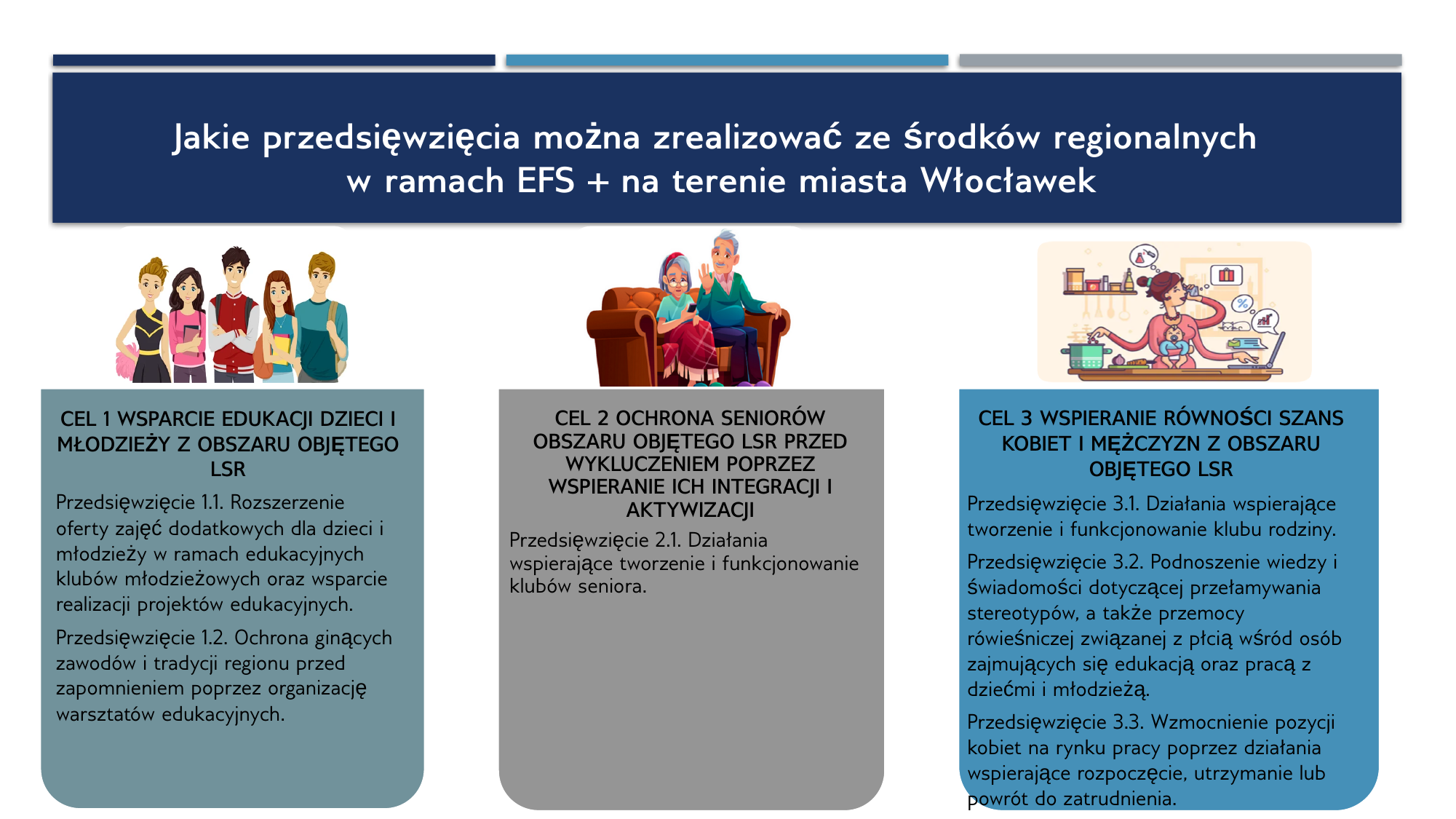

# Jakie przedsięwzięcia można zrealizować ze środków regionalnych w ramach EFS + na terenie miasta Włocławek

CEL 3 WSPIERANIE RÓWNOŚCI SZANS KOBIET I MĘŻCZYZN Z OBSZARU OBJĘTEGO LSR
Przedsięwzięcie 3.1. Działania wspierające tworzenie i funkcjonowanie klubu rodziny.
Przedsięwzięcie 3.2. Podnoszenie wiedzy i świadomości dotyczącej przełamywania stereotypów, a także przemocy rówieśniczej związanej z płcią wśród osób zajmujących się edukacją oraz pracą z dziećmi i młodzieżą.
Przedsięwzięcie 3.3. Wzmocnienie pozycji kobiet na rynku pracy poprzez działania wspierające rozpoczęcie, utrzymanie lub powrót do zatrudnienia.

CEL 1 WSPARCIE EDUKACJI DZIECI I MŁODZIEŻY Z OBSZARU OBJĘTEGO LSR
Przedsięwzięcie 1.1. Rozszerzenie oferty zajęć dodatkowych dla dzieci i młodzieży w ramach edukacyjnych klubów młodzieżowych oraz wsparcie realizacji projektów edukacyjnych.
Przedsięwzięcie 1.2. Ochrona ginących zawodów i tradycji regionu przed zapomnieniem poprzez organizację warsztatów edukacyjnych.

CEL 2 OCHRONA SENIORÓW OBSZARU OBJĘTEGO LSR PRZED WYKLUCZENIEM POPRZEZ WSPIERANIE ICH INTEGRACJI I AKTYWIZACJI
Przedsięwzięcie 2.1. Działania wspierające tworzenie i funkcjonowanie klubów seniora.